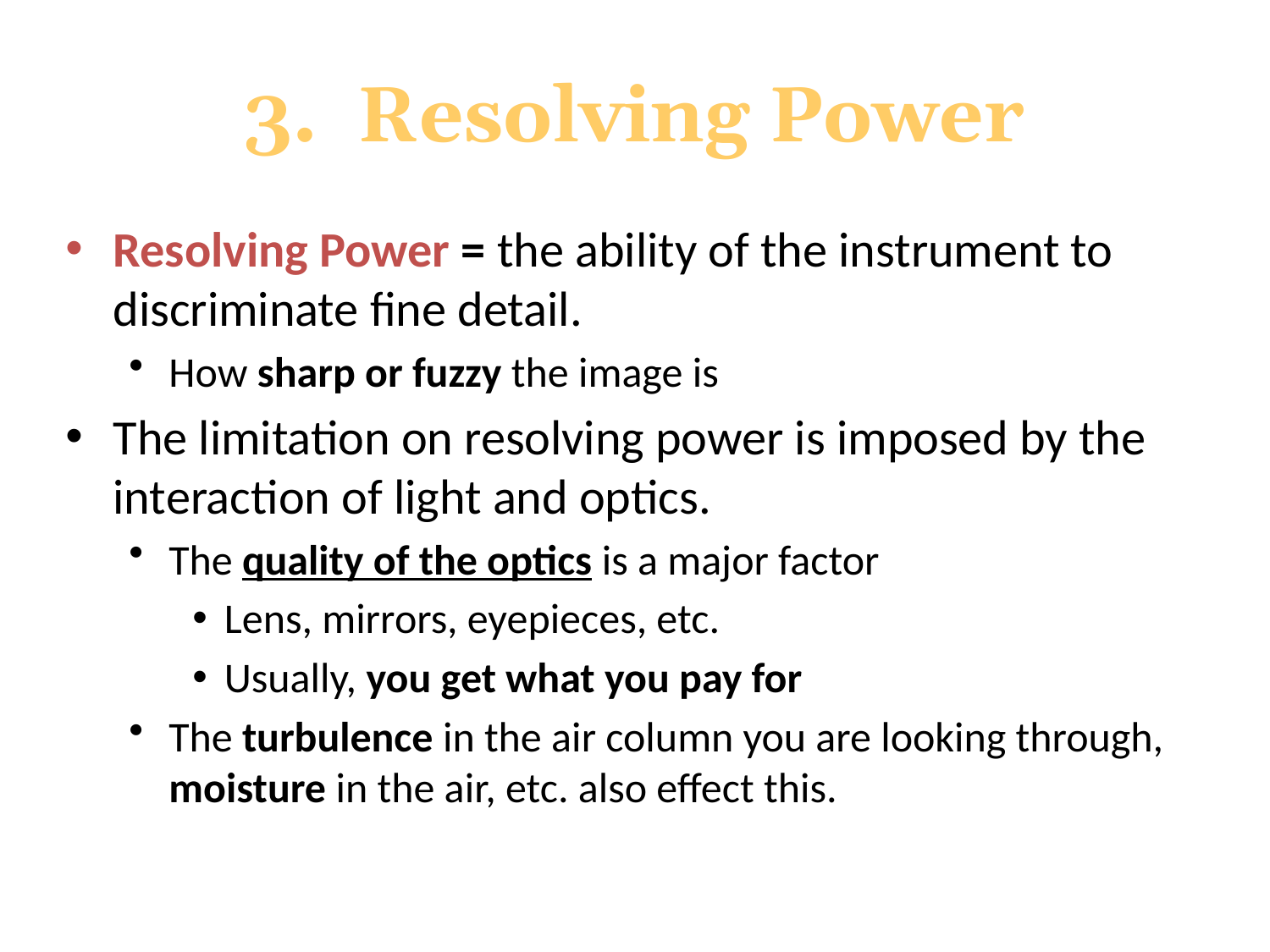

# 3.  Resolving Power
Resolving Power = the ability of the instrument to discriminate fine detail.
How sharp or fuzzy the image is
The limitation on resolving power is imposed by the interaction of light and optics.
The quality of the optics is a major factor
Lens, mirrors, eyepieces, etc.
Usually, you get what you pay for
The turbulence in the air column you are looking through, moisture in the air, etc. also effect this.